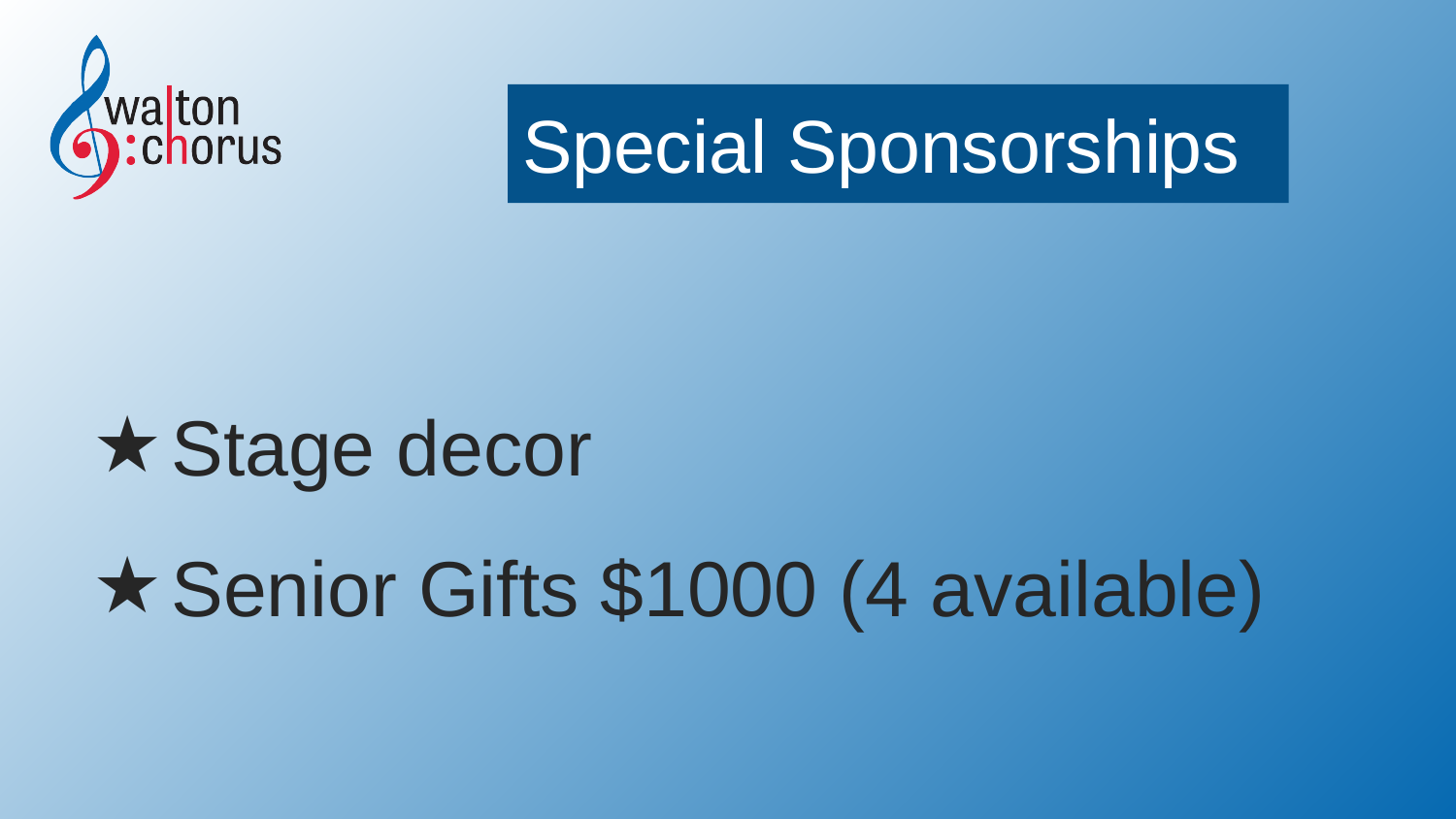

Special Sponsorships

Stage decor
Senior Gifts $1000 (4 available)